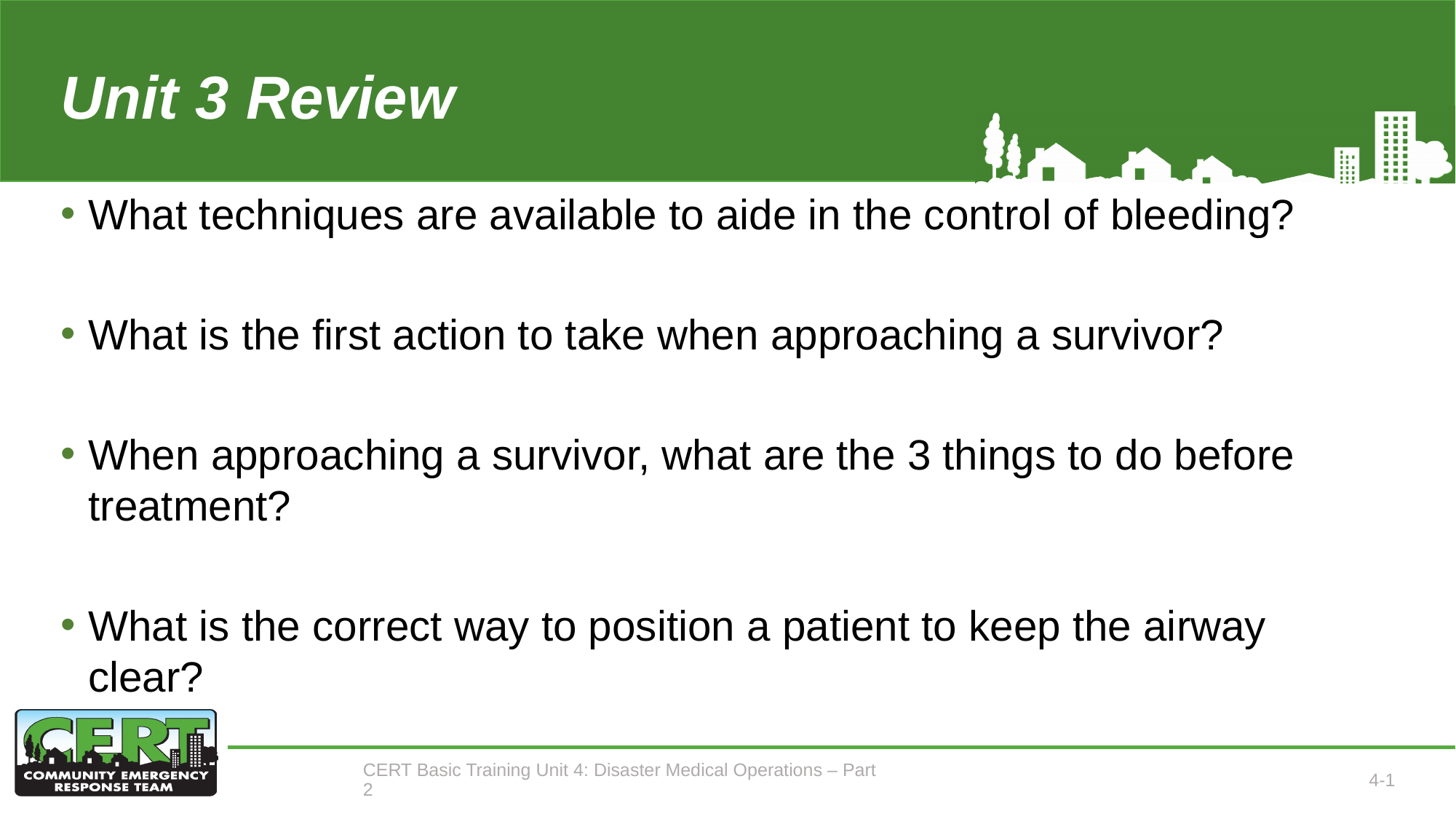

# Unit 3 Review
What techniques are available to aide in the control of bleeding?

What is the first action to take when approaching a survivor?

When approaching a survivor, what are the 3 things to do before treatment?

What is the correct way to position a patient to keep the airway clear?
CERT Basic Training Unit 4: Disaster Medical Operations – Part 2
4-1